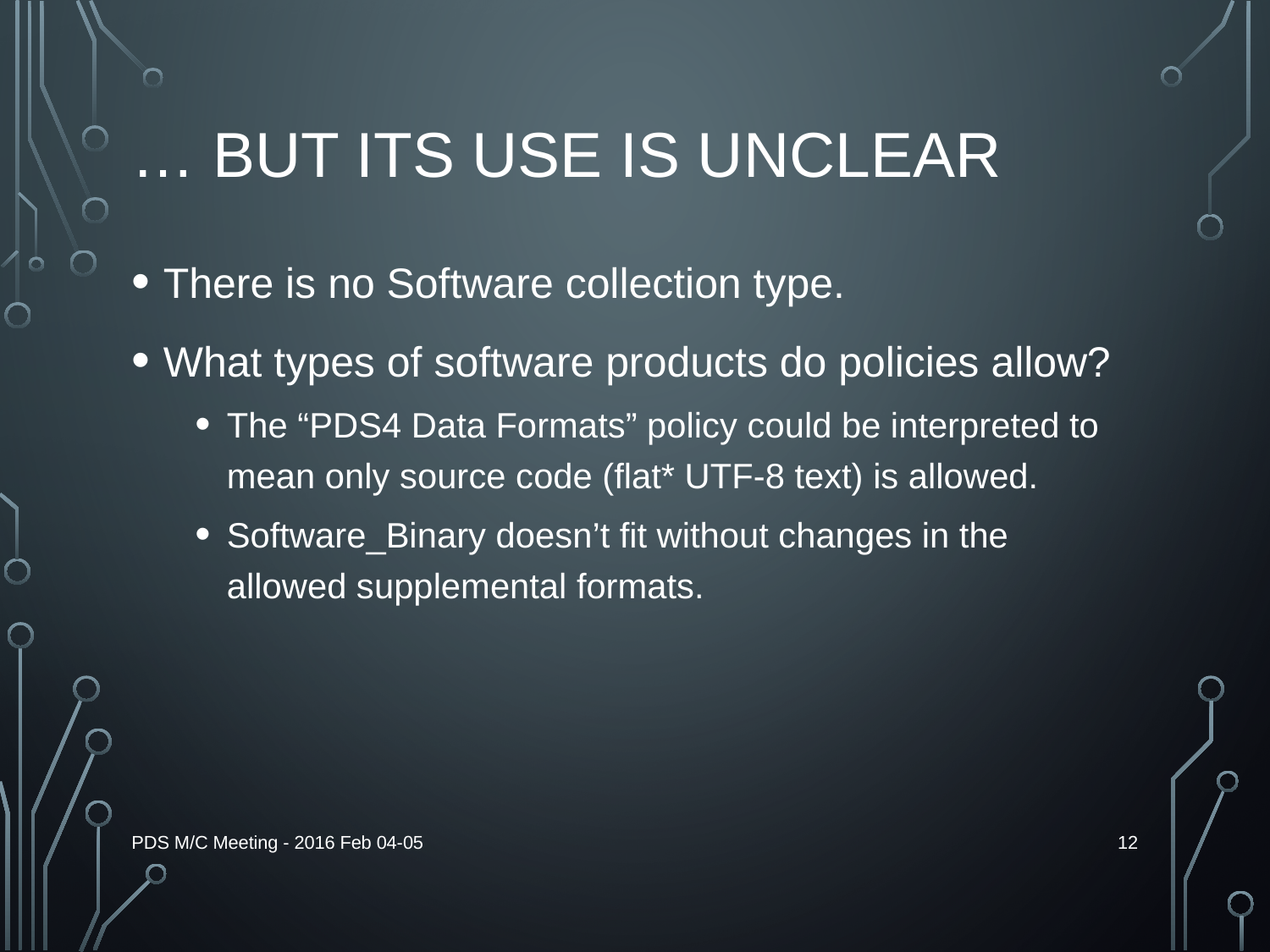

# … but its Use is Unclear
There is no Software collection type.
What types of software products do policies allow?
The “PDS4 Data Formats” policy could be interpreted to mean only source code (flat* UTF-8 text) is allowed.
Software_Binary doesn’t fit without changes in the allowed supplemental formats.

12
PDS M/C Meeting - 2016 Feb 04-05